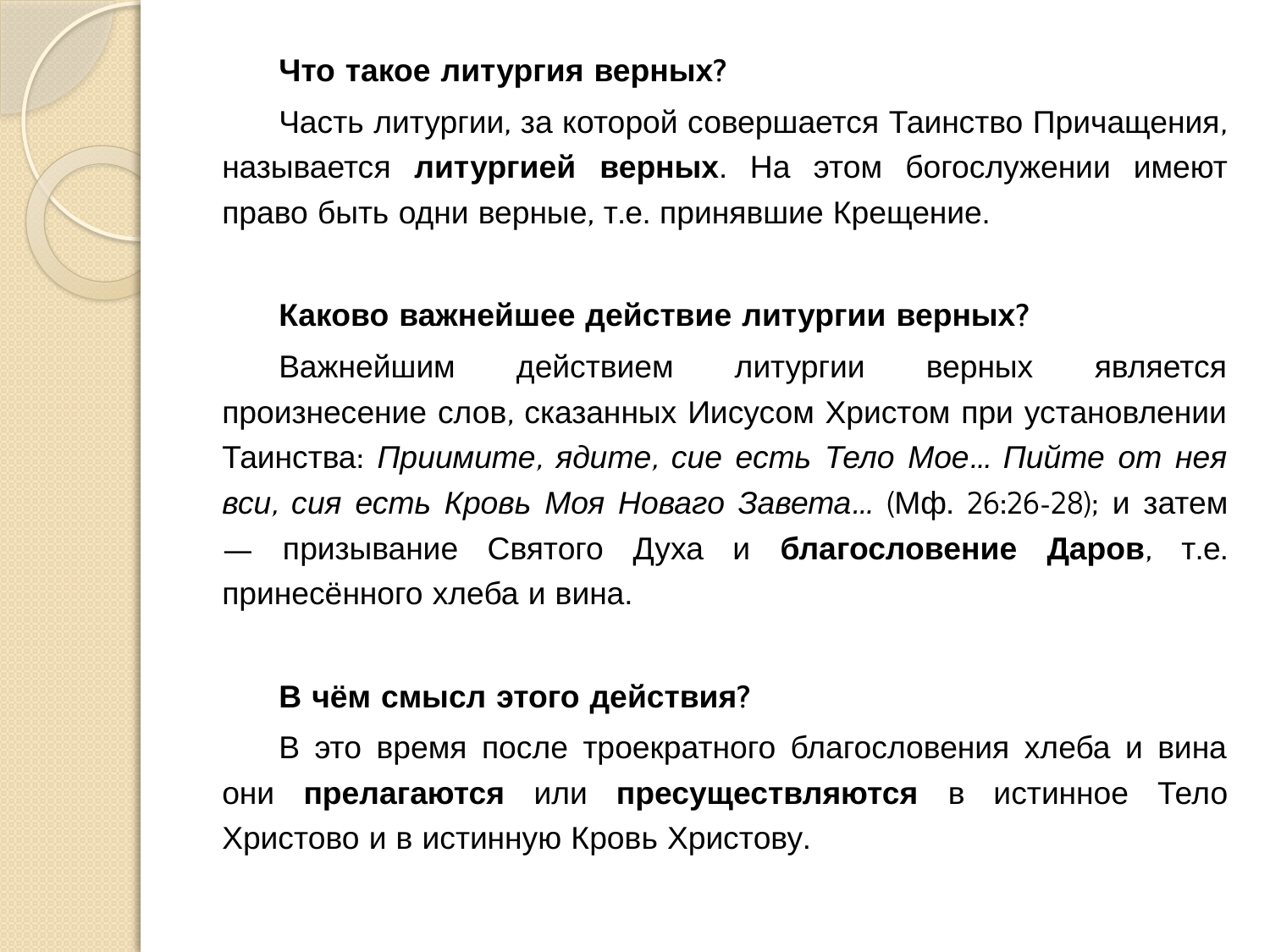

Что такое литургия верных?
Часть литургии, за которой совершается Таинство Причащения, называется литургией верных. На этом богослужении имеют право быть одни верные, т.е. принявшие Крещение.

Каково важнейшее действие литургии верных?
Важнейшим действием литургии верных является произнесение слов, сказанных Иисусом Христом при установлении Таинства: Приимите, ядите, сие есть Тело Мое… Пийте от нея вси, сия есть Кровь Моя Новаго Завета… (Мф. 26:26-28); и затем — призывание Святого Духа и благословение Даров, т.е. принесённого хлеба и вина.

В чём смысл этого действия?
В это время после троекратного благословения хлеба и вина они прелагаются или пресуществляются в истинное Тело Христово и в истинную Кровь Христову.